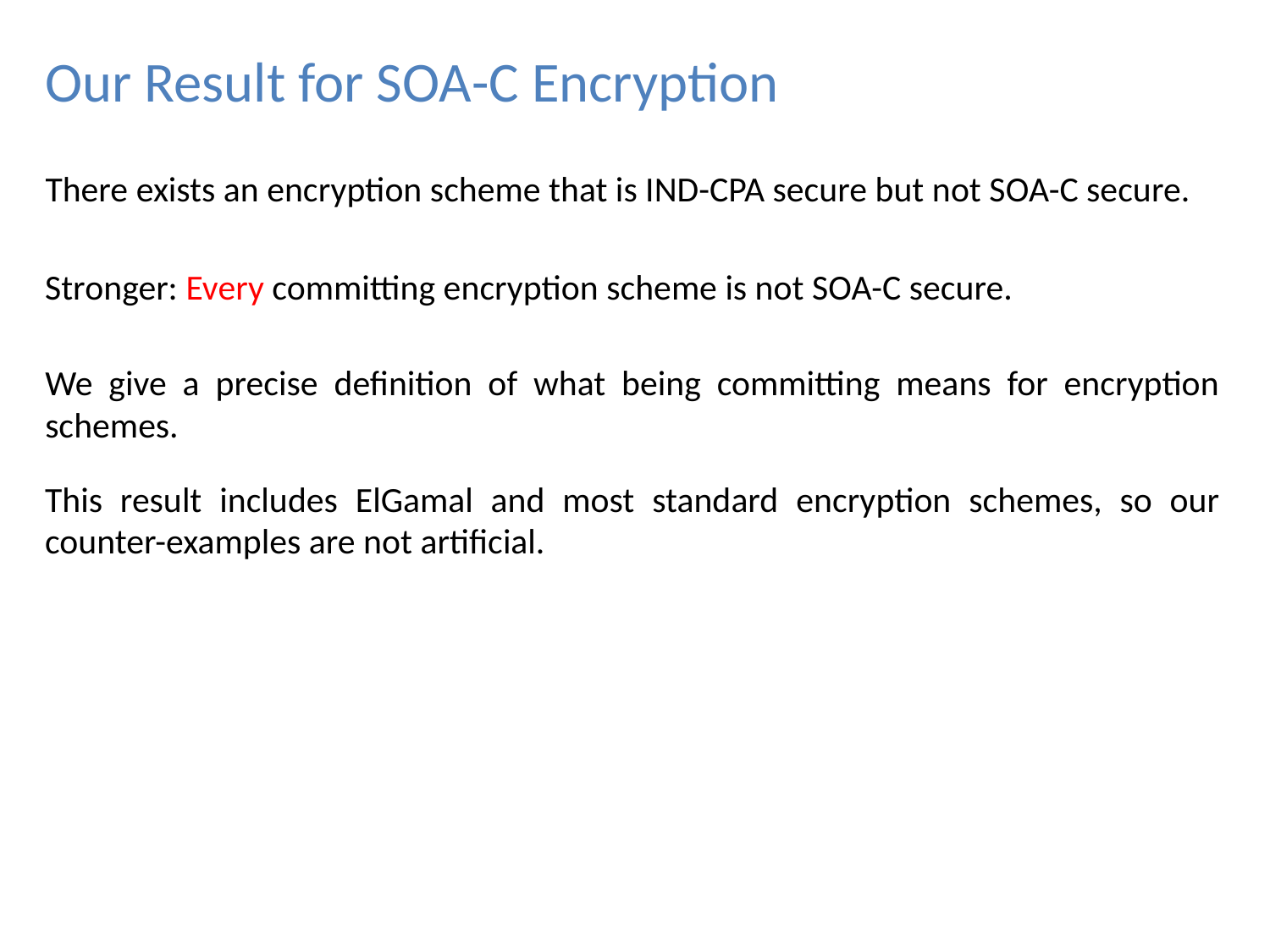

Our Result for SOA-C Encryption
There exists an encryption scheme that is IND-CPA secure but not SOA-C secure.
Stronger: Every committing encryption scheme is not SOA-C secure.
We give a precise definition of what being committing means for encryption schemes.
This result includes ElGamal and most standard encryption schemes, so our counter-examples are not artificial.